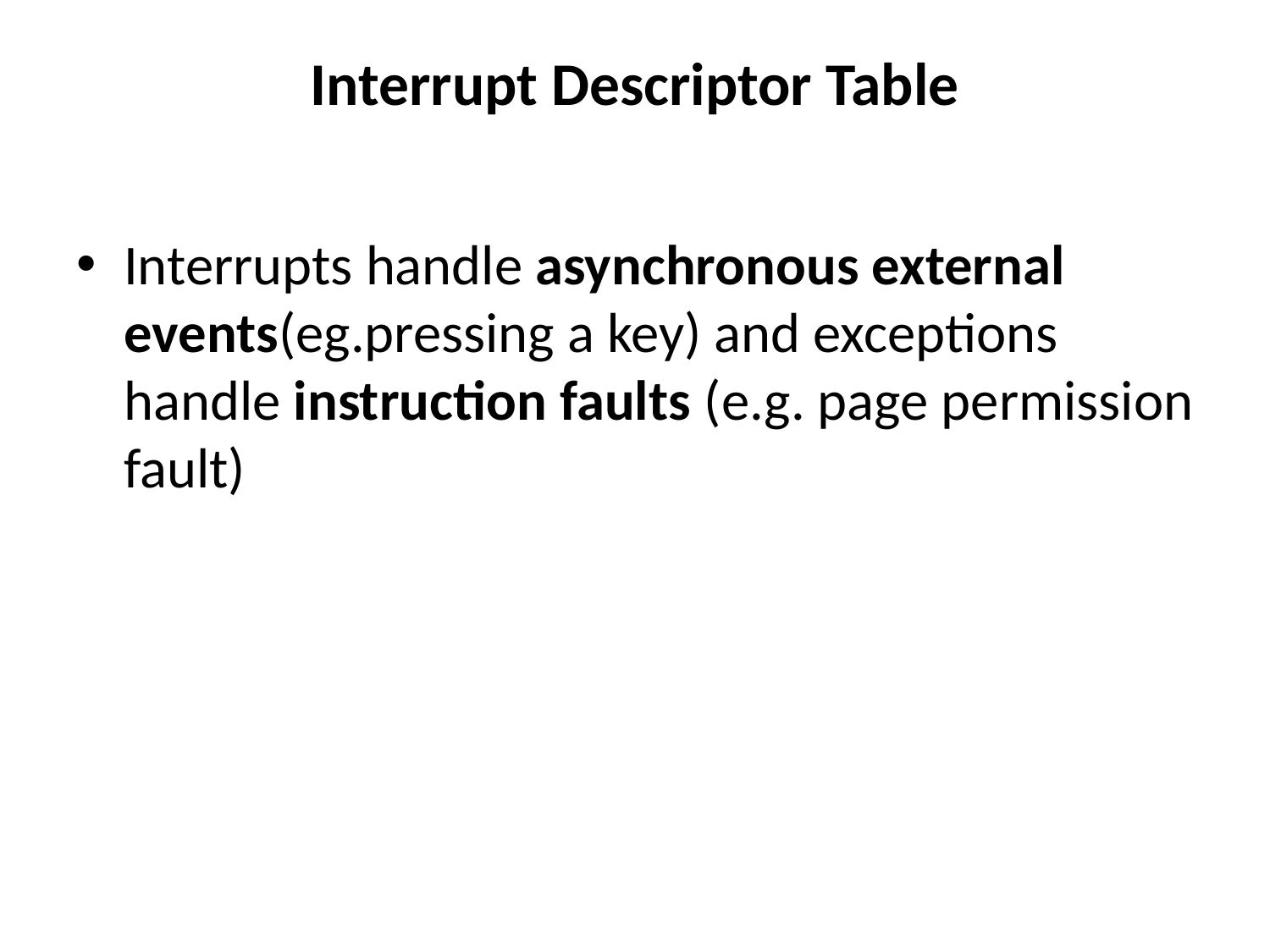

# Interrupt Descriptor Table
Interrupts handle asynchronous external events(eg.pressing a key) and exceptions handle instruction faults (e.g. page permission fault)